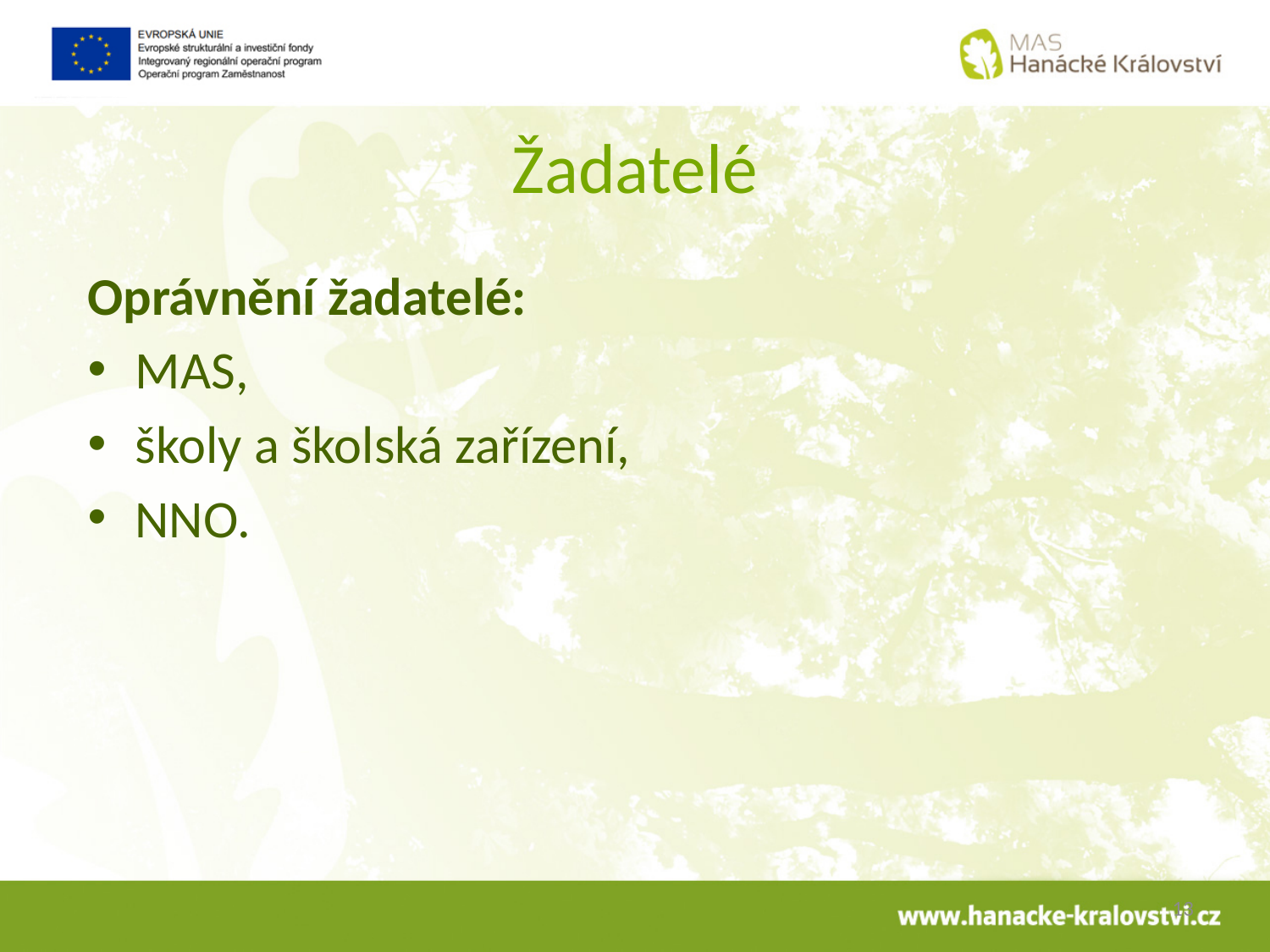

# Žadatelé
Oprávnění žadatelé:
MAS,
školy a školská zařízení,
NNO.
13